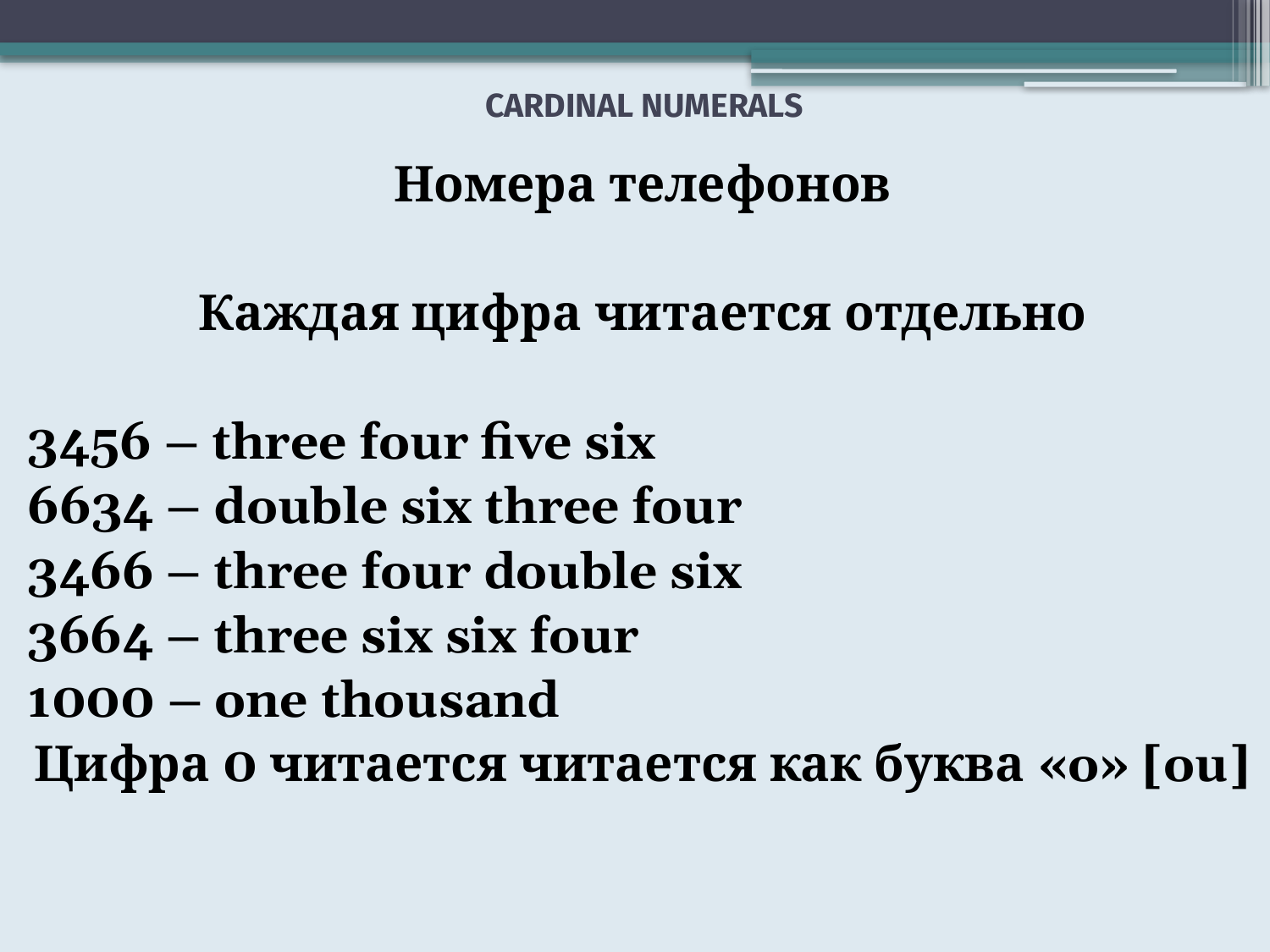

# CARDINAL NUMERALS
Номера телефонов

Каждая цифра читается отдельно

3456 – three four five six
6634 – double six three four
3466 – three four double six
3664 – three six six four
1000 – one thousand
Цифра 0 читается читается как буква «o» [ou]